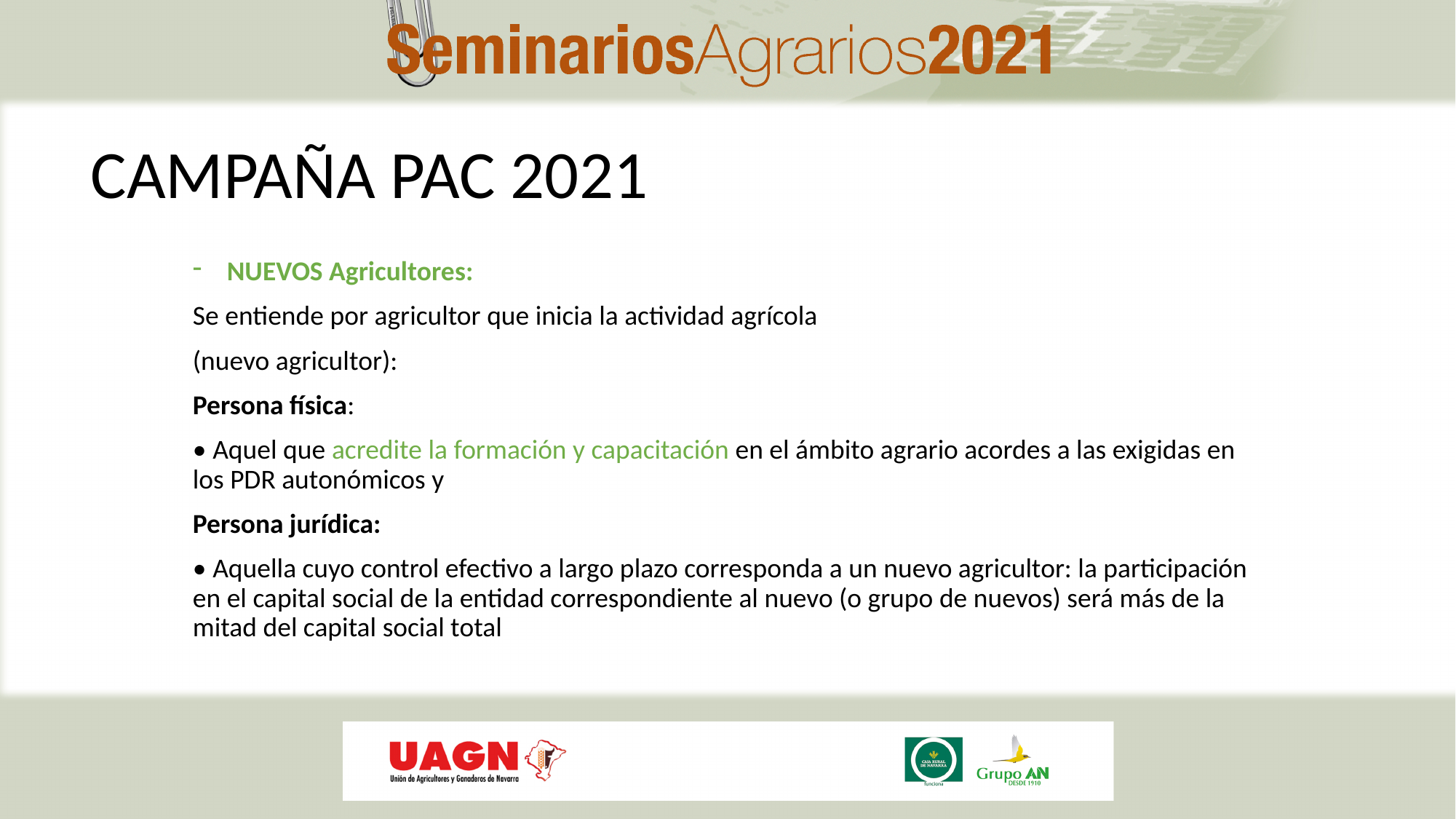

# CAMPAÑA PAC 2021
NUEVOS Agricultores:
Se entiende por agricultor que inicia la actividad agrícola
(nuevo agricultor):
Persona física:
• Aquel que acredite la formación y capacitación en el ámbito agrario acordes a las exigidas en los PDR autonómicos y
Persona jurídica:
• Aquella cuyo control efectivo a largo plazo corresponda a un nuevo agricultor: la participación en el capital social de la entidad correspondiente al nuevo (o grupo de nuevos) será más de la mitad del capital social total